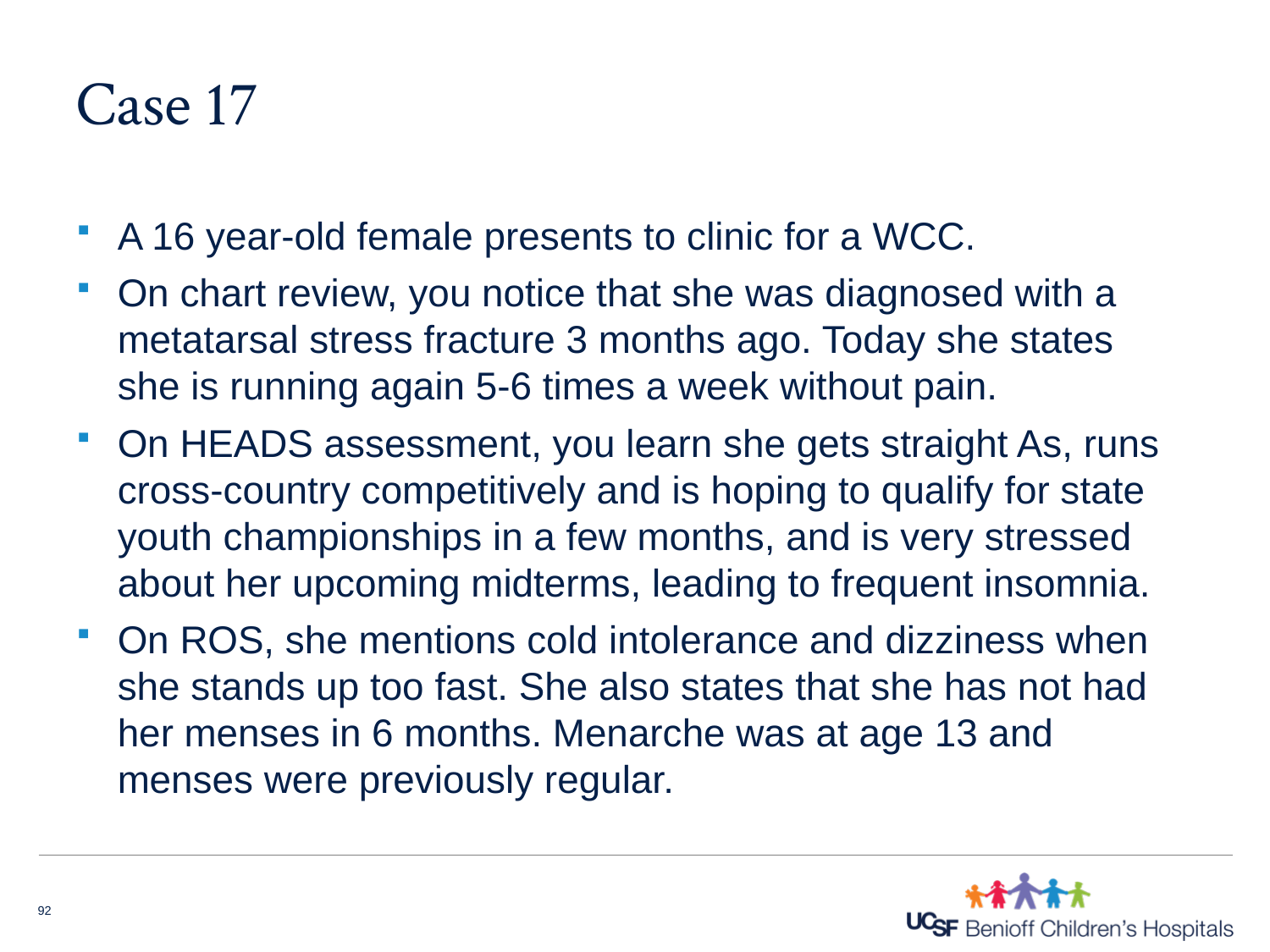

# Case 17
A 16 year-old female presents to clinic for a WCC.
On chart review, you notice that she was diagnosed with a metatarsal stress fracture 3 months ago. Today she states she is running again 5-6 times a week without pain.
On HEADS assessment, you learn she gets straight As, runs cross-country competitively and is hoping to qualify for state youth championships in a few months, and is very stressed about her upcoming midterms, leading to frequent insomnia.
On ROS, she mentions cold intolerance and dizziness when she stands up too fast. She also states that she has not had her menses in 6 months. Menarche was at age 13 and menses were previously regular.
92